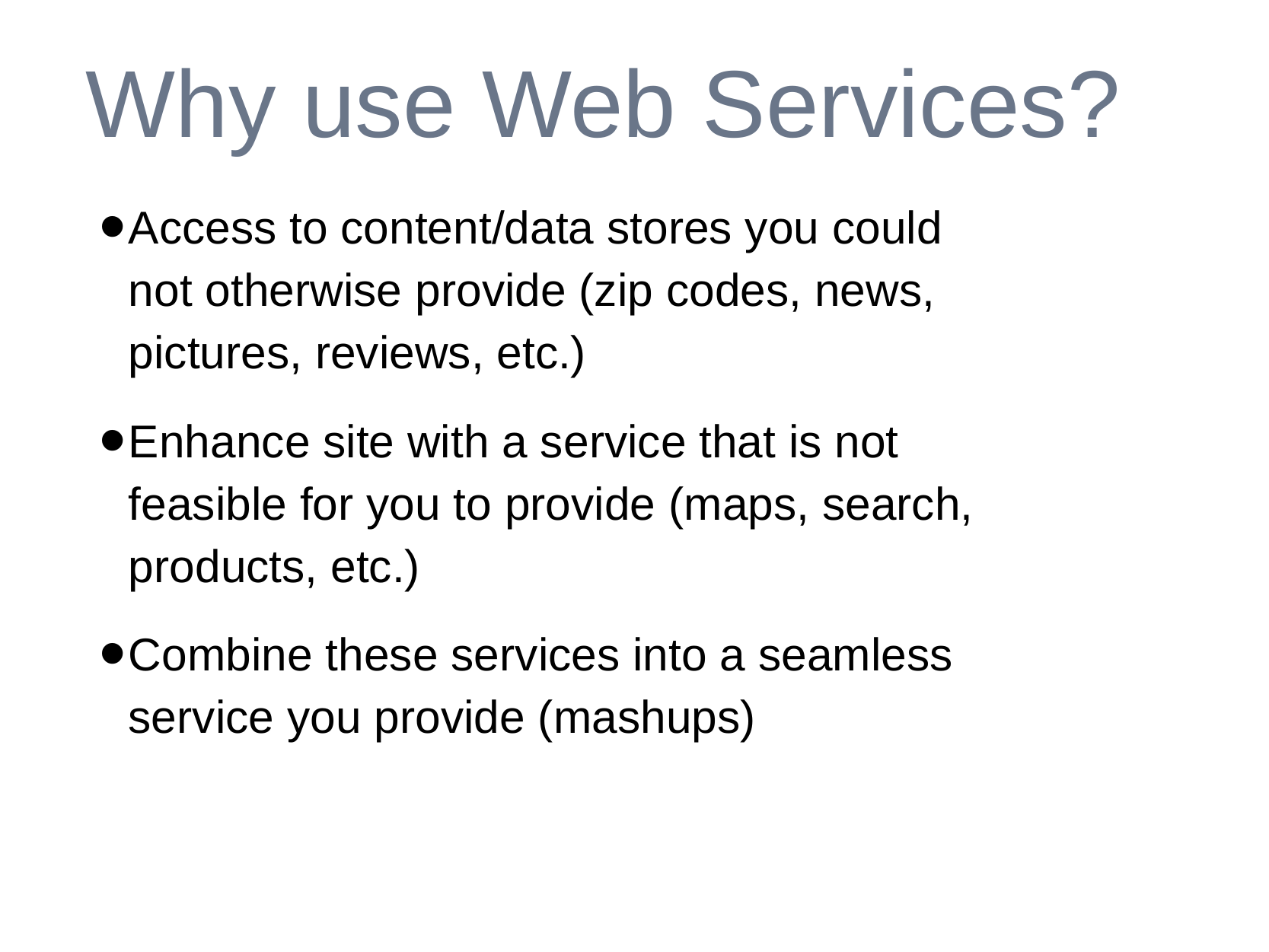

# Why use Web Services?
Access to content/data stores you could
not otherwise provide (zip codes, news,
pictures, reviews, etc.)

Enhance site with a service that is not
feasible for you to provide (maps, search,
products, etc.)

Combine these services into a seamless
service you provide (mashups)